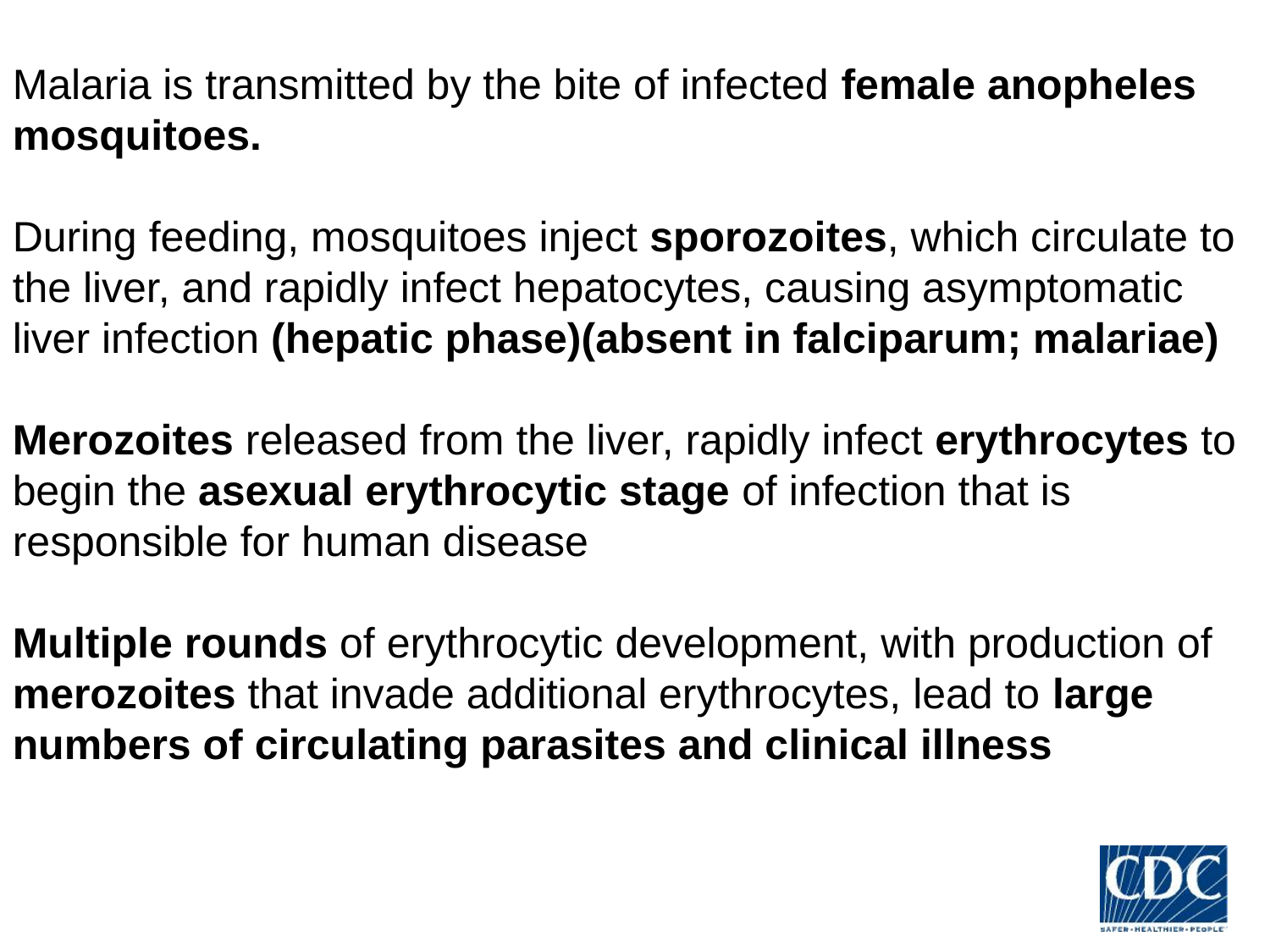

Malaria is transmitted by the bite of infected female anopheles mosquitoes.
During feeding, mosquitoes inject sporozoites, which circulate to the liver, and rapidly infect hepatocytes, causing asymptomatic liver infection (hepatic phase)(absent in falciparum; malariae)
Merozoites released from the liver, rapidly infect erythrocytes to begin the asexual erythrocytic stage of infection that is responsible for human disease

Multiple rounds of erythrocytic development, with production of merozoites that invade additional erythrocytes, lead to large numbers of circulating parasites and clinical illness